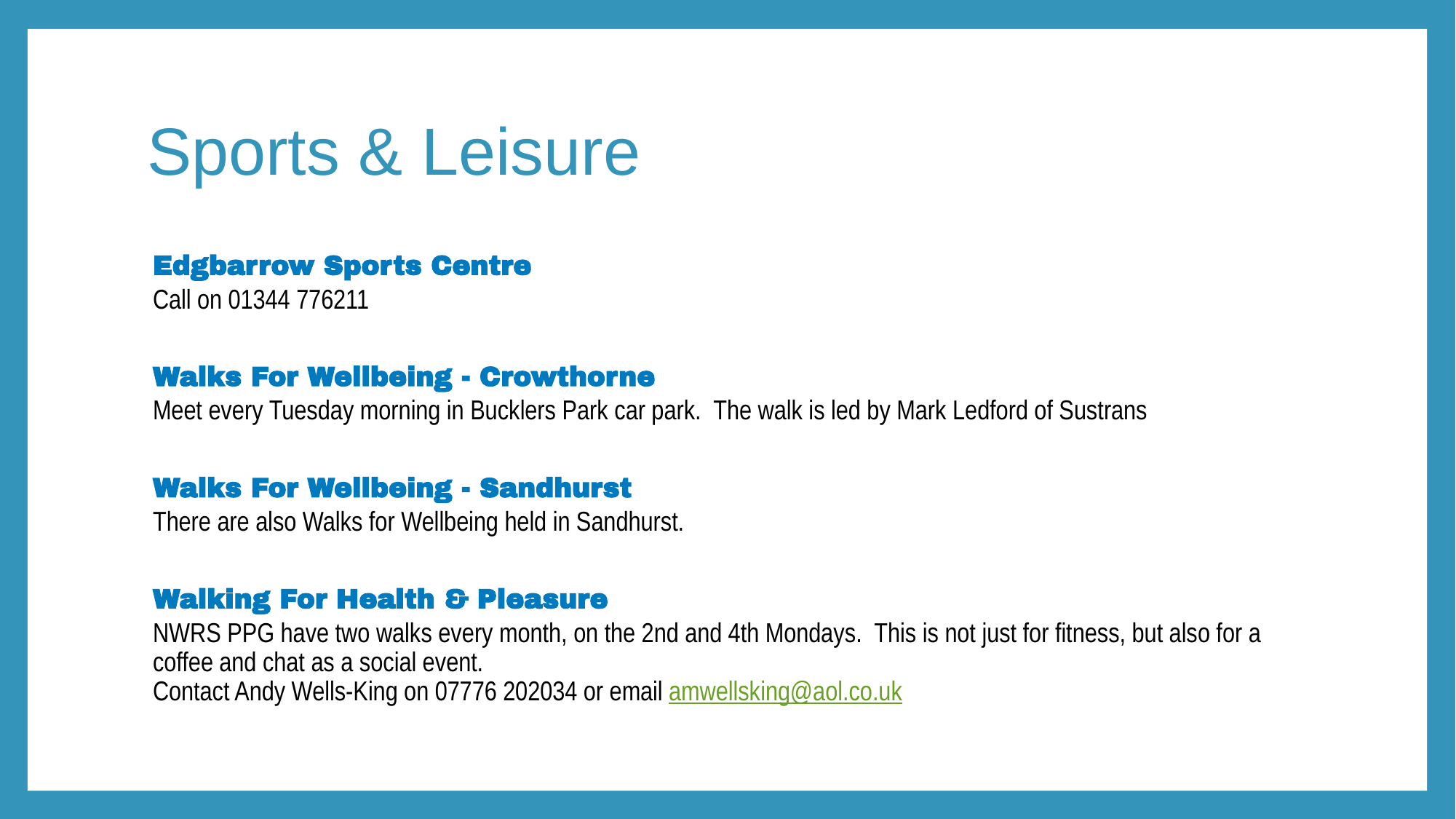

# Sports & Leisure
Edgbarrow Sports Centre
Call on 01344 776211

Walks For Wellbeing - Crowthorne
Meet every Tuesday morning in Bucklers Park car park.  The walk is led by Mark Ledford of Sustrans

Walks For Wellbeing - Sandhurst
There are also Walks for Wellbeing held in Sandhurst.

Walking For Health & Pleasure
NWRS PPG have two walks every month, on the 2nd and 4th Mondays.  This is not just for fitness, but also for a coffee and chat as a social event.
Contact Andy Wells-King on 07776 202034 or email amwellsking@aol.co.uk